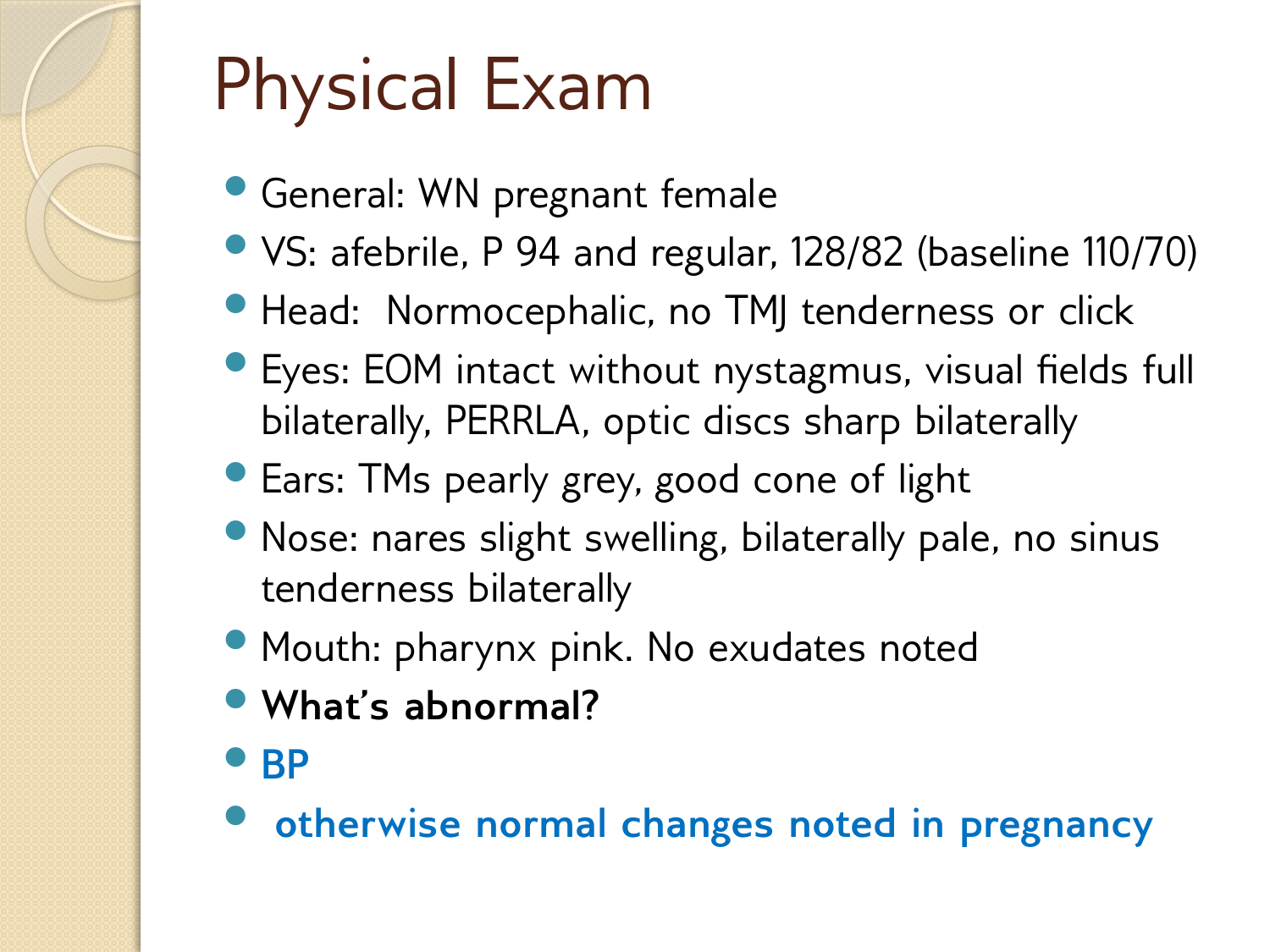

# Physical Exam
General: WN pregnant female
VS: afebrile, P 94 and regular, 128/82 (baseline 110/70)
Head:  Normocephalic, no TMJ tenderness or click
Eyes: EOM intact without nystagmus, visual fields full bilaterally, PERRLA, optic discs sharp bilaterally
Ears: TMs pearly grey, good cone of light
Nose: nares slight swelling, bilaterally pale, no sinus tenderness bilaterally
Mouth: pharynx pink. No exudates noted
What’s abnormal?
BP
 otherwise normal changes noted in pregnancy